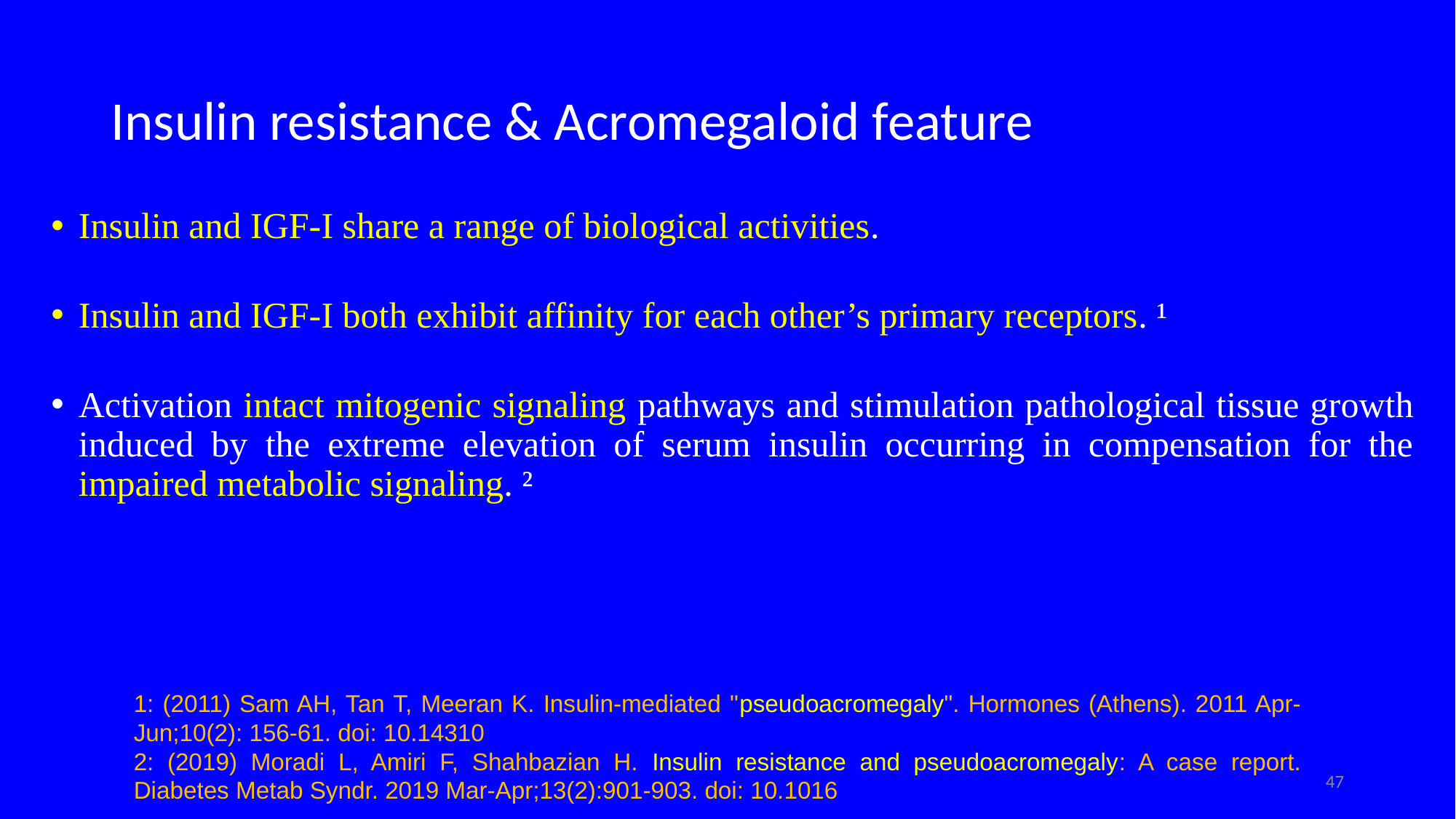

# Insulin resistance & Acromegaloid feature
Insulin and IGF-I share a range of biological activities.

Insulin and IGF-I both exhibit affinity for each other’s primary receptors. ¹

Activation intact mitogenic signaling pathways and stimulation pathological tissue growth induced by the extreme elevation of serum insulin occurring in compensation for the impaired metabolic signaling. ²
1: (2011) Sam AH, Tan T, Meeran K. Insulin-mediated "pseudoacromegaly". Hormones (Athens). 2011 Apr-Jun;10(2): 156-61. doi: 10.14310
2: (2019) Moradi L, Amiri F, Shahbazian H. Insulin resistance and pseudoacromegaly: A case report. Diabetes Metab Syndr. 2019 Mar-Apr;13(2):901-903. doi: 10.1016
47